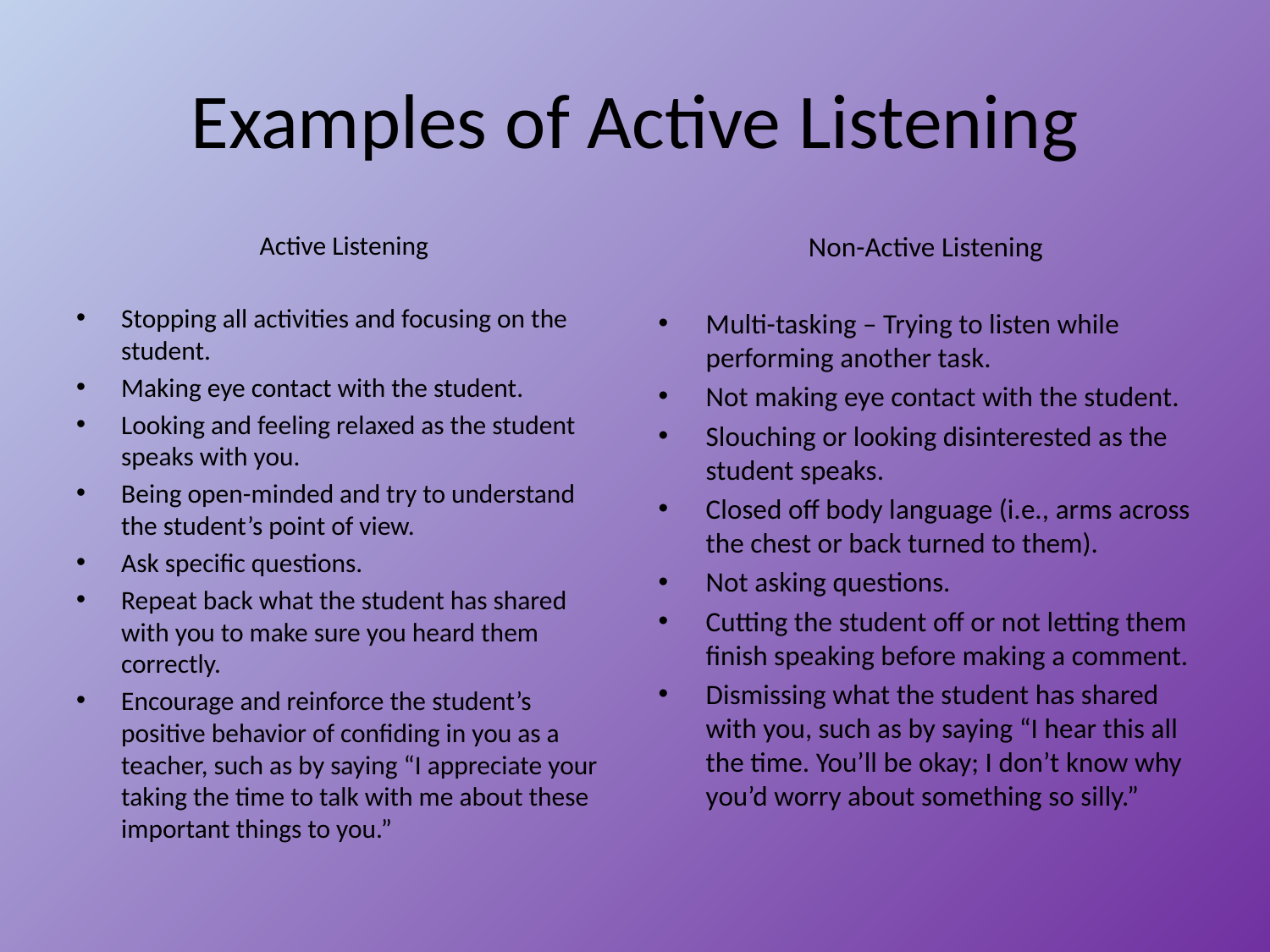

# Examples of Active Listening
Active Listening

Stopping all activities and focusing on the student.
Making eye contact with the student.
Looking and feeling relaxed as the student speaks with you.
Being open-minded and try to understand the student’s point of view.
Ask specific questions.
Repeat back what the student has shared with you to make sure you heard them correctly.
Encourage and reinforce the student’s positive behavior of confiding in you as a teacher, such as by saying “I appreciate your taking the time to talk with me about these important things to you.”

Non-Active Listening

Multi-tasking – Trying to listen while performing another task.
Not making eye contact with the student.
Slouching or looking disinterested as the student speaks.
Closed off body language (i.e., arms across the chest or back turned to them).
Not asking questions.
Cutting the student off or not letting them finish speaking before making a comment.
Dismissing what the student has shared with you, such as by saying “I hear this all the time. You’ll be okay; I don’t know why you’d worry about something so silly.”